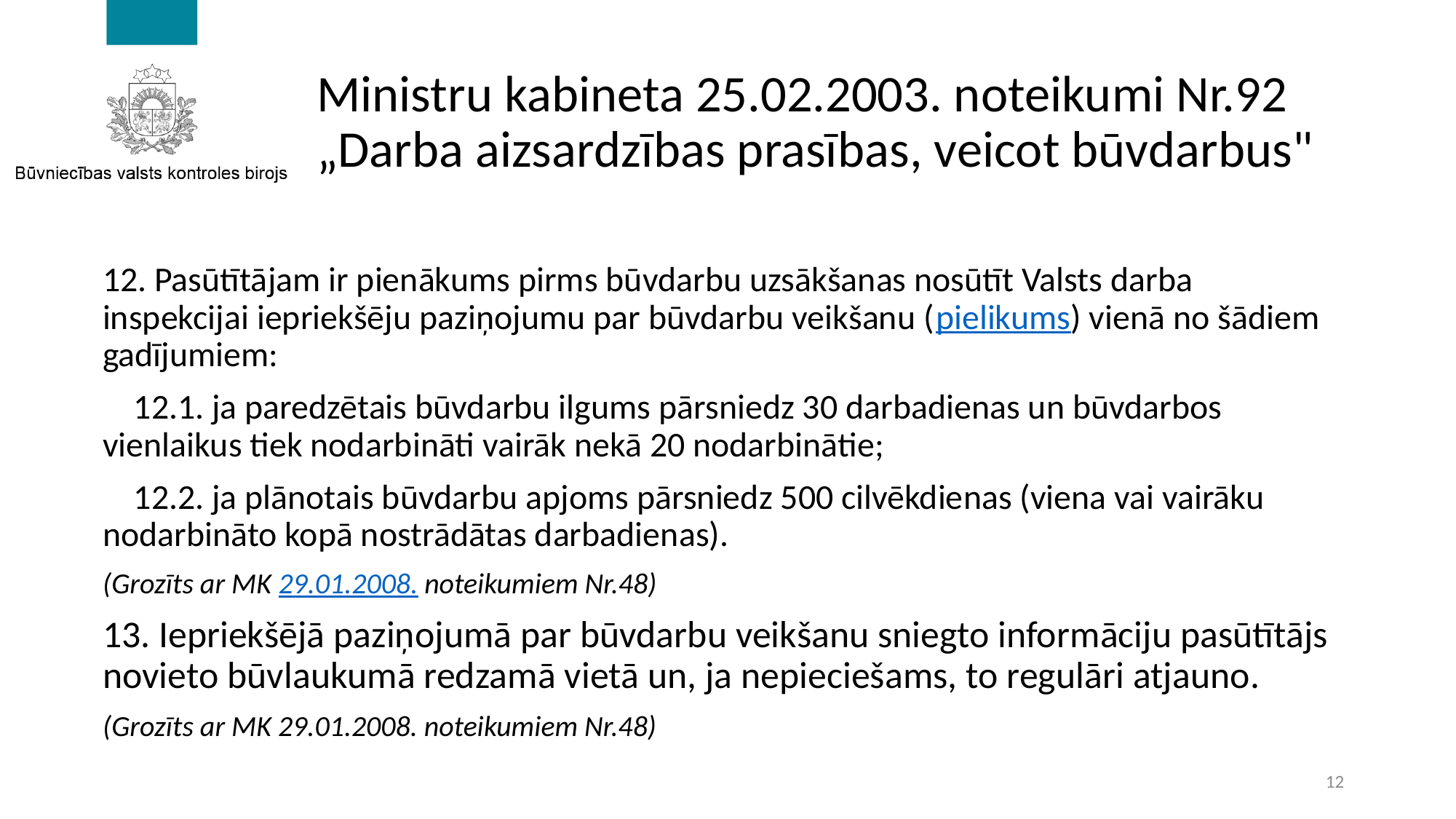

# Ministru kabineta 25.02.2003. noteikumi Nr.92 „Darba aizsardzības prasības, veicot būvdarbus"

12. Pasūtītājam ir pienākums pirms būvdarbu uzsākšanas nosūtīt Valsts darba inspekcijai iepriekšēju paziņojumu par būvdarbu veikšanu (pielikums) vienā no šādiem gadījumiem:
    12.1. ja paredzētais būvdarbu ilgums pārsniedz 30 darbadienas un būvdarbos vienlaikus tiek nodarbināti vairāk nekā 20 nodarbinātie;
    12.2. ja plānotais būvdarbu apjoms pārsniedz 500 cilvēkdienas (viena vai vairāku nodarbināto kopā nostrādātas darbadienas).
(Grozīts ar MK 29.01.2008. noteikumiem Nr.48)
13. Iepriekšējā paziņojumā par būvdarbu veikšanu sniegto informāciju pasūtītājs novieto būvlaukumā redzamā vietā un, ja nepieciešams, to regulāri atjauno.
(Grozīts ar MK 29.01.2008. noteikumiem Nr.48)